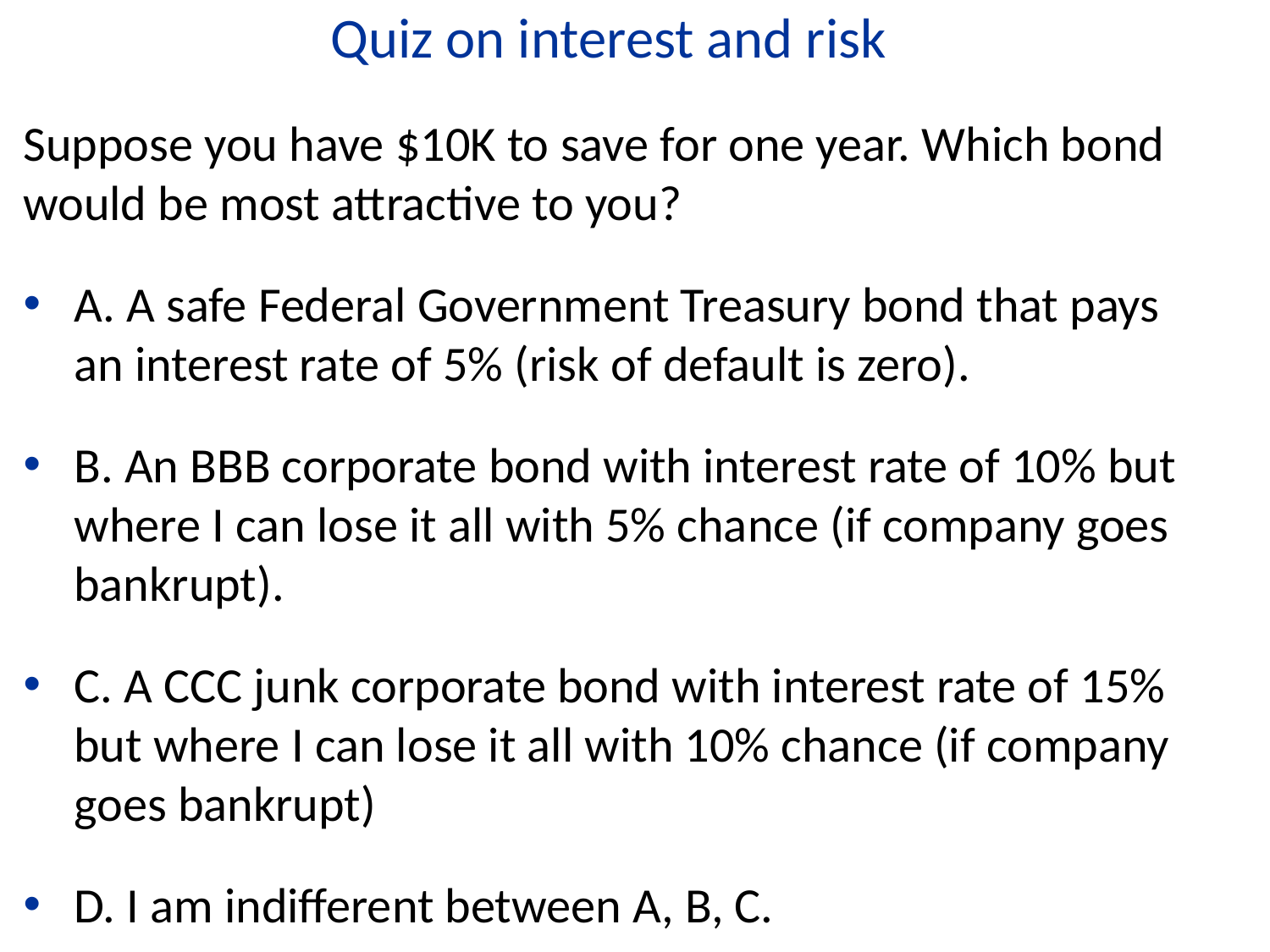

Quiz on interest and risk
Suppose you have $10K to save for one year. Which bond would be most attractive to you?
A. A safe Federal Government Treasury bond that pays an interest rate of 5% (risk of default is zero).
B. An BBB corporate bond with interest rate of 10% but where I can lose it all with 5% chance (if company goes bankrupt).
C. A CCC junk corporate bond with interest rate of 15% but where I can lose it all with 10% chance (if company goes bankrupt)
D. I am indifferent between A, B, C.